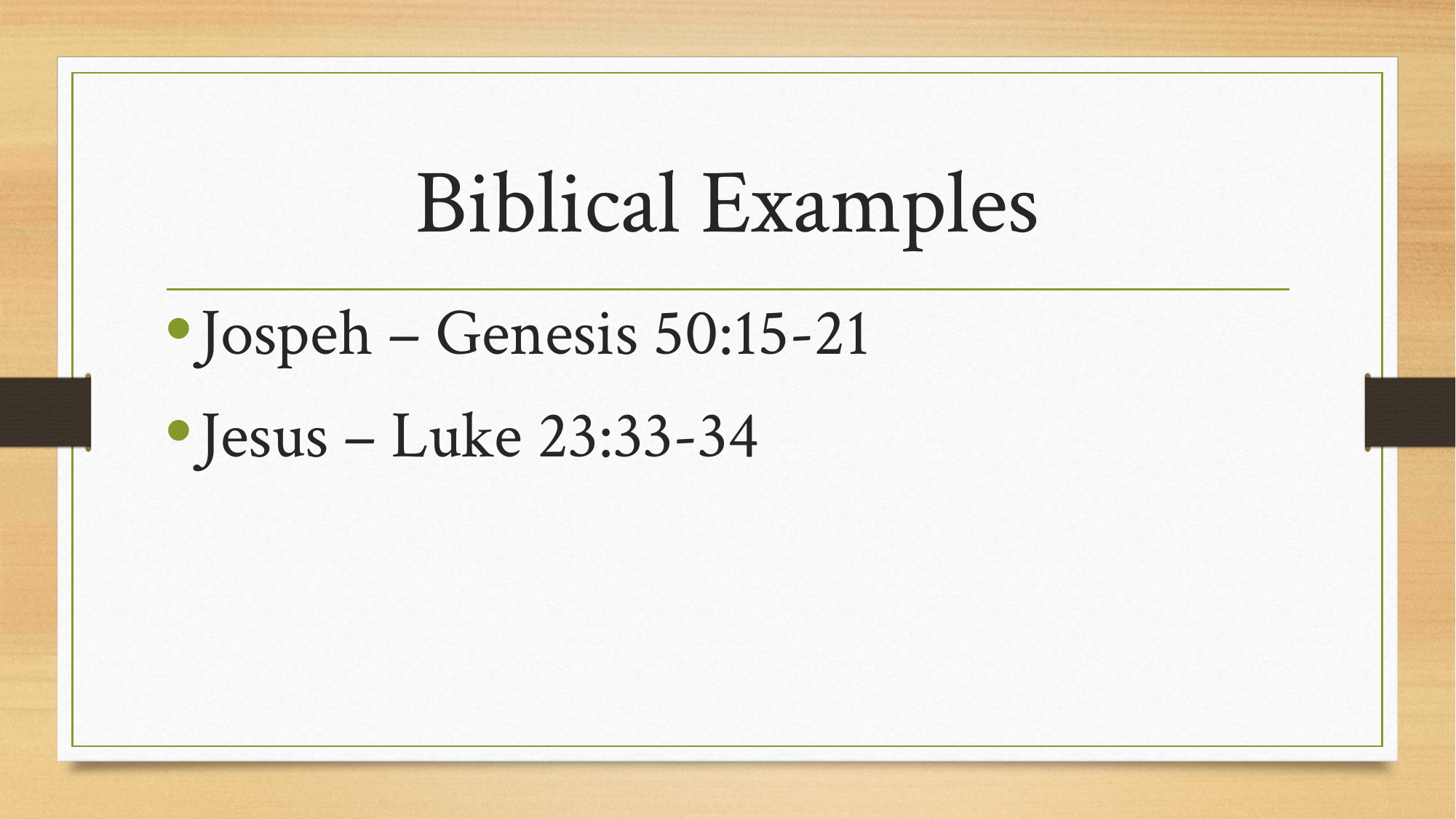

# Biblical Examples
Jospeh – Genesis 50:15-21
Jesus – Luke 23:33-34